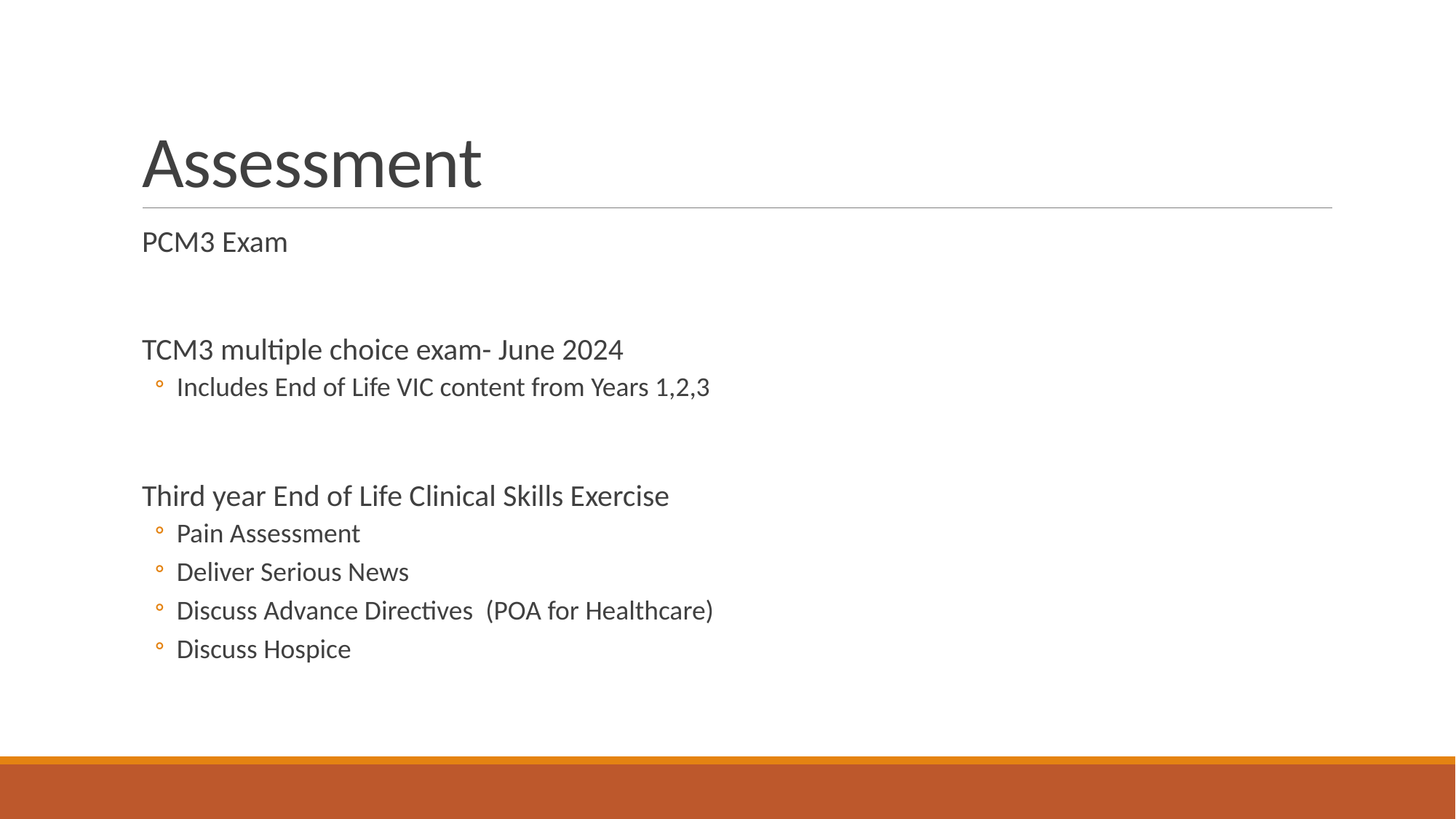

# Assessment
PCM3 Exam

TCM3 multiple choice exam- June 2024
Includes End of Life VIC content from Years 1,2,3

Third year End of Life Clinical Skills Exercise
Pain Assessment
Deliver Serious News
Discuss Advance Directives  (POA for Healthcare)
Discuss Hospice